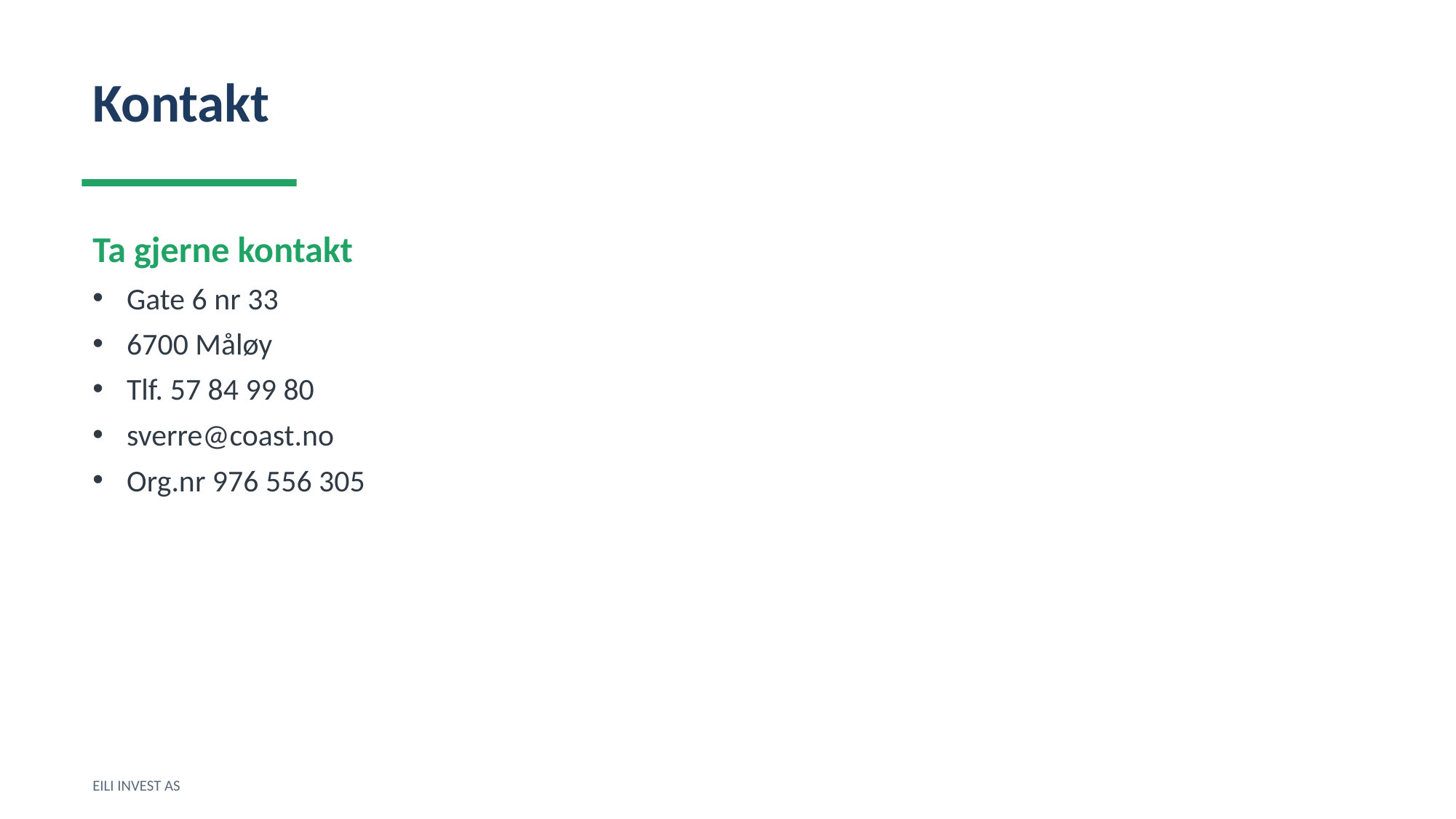

Kontakt

Ta gjerne kontakt
Gate 6 nr 33
6700 Måløy
Tlf. 57 84 99 80
sverre@coast.no
Org.nr 976 556 305
EILI INVEST AS